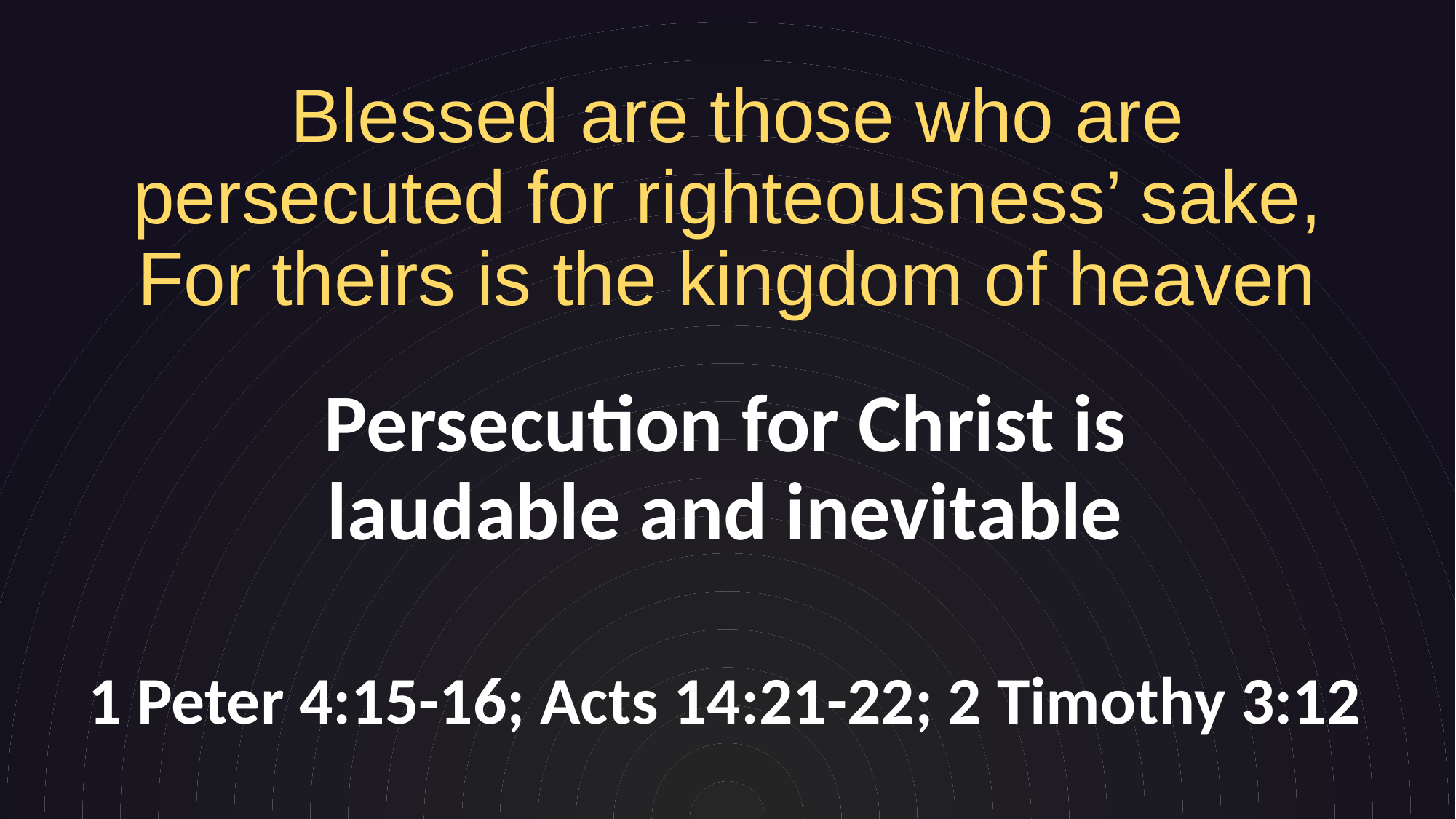

# Blessed are those who are persecuted for righteousness’ sake, For theirs is the kingdom of heaven
Persecution for Christ is
laudable and inevitable

1 Peter 4:15-16; Acts 14:21-22; 2 Timothy 3:12